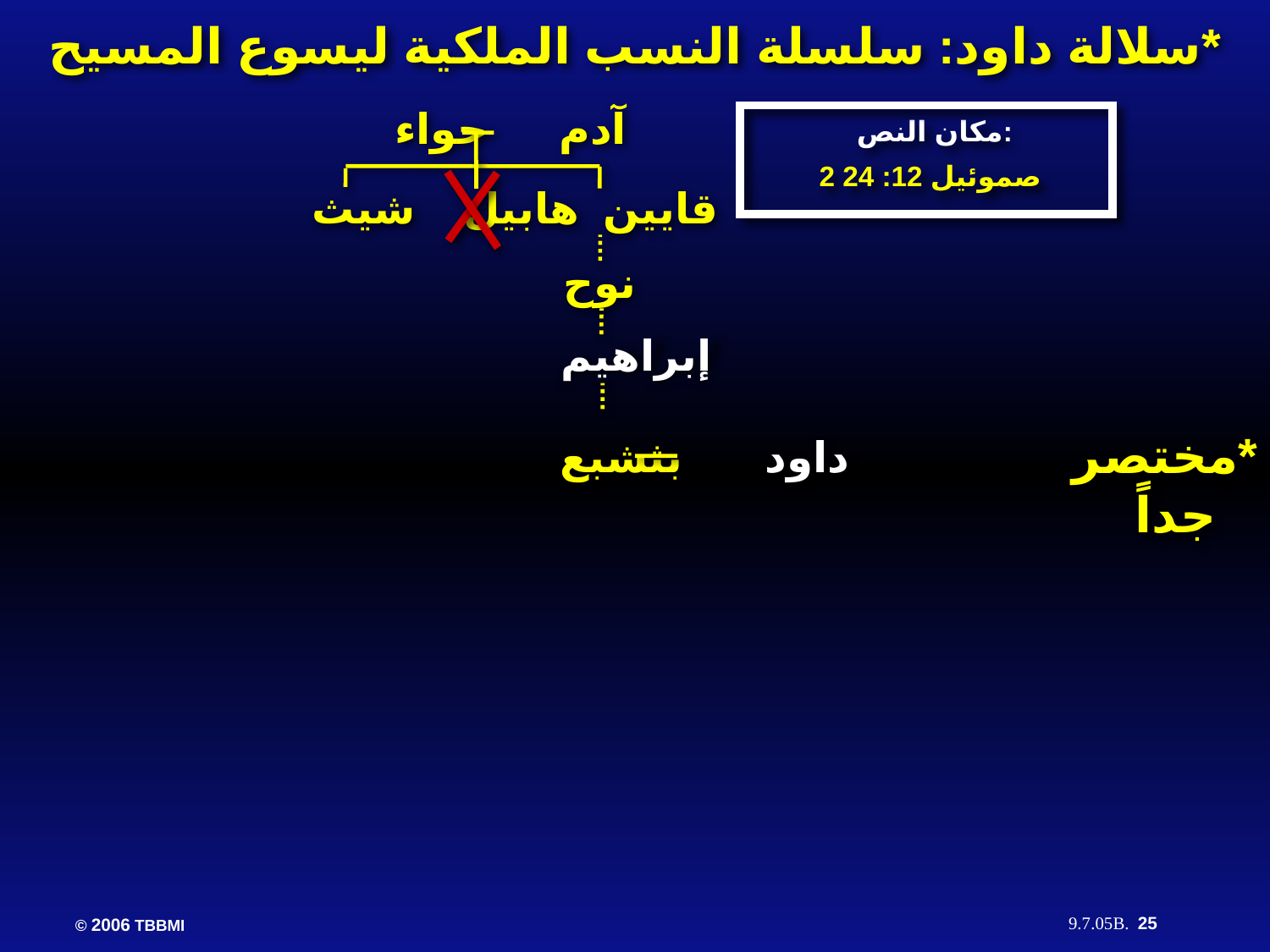

سلالة داود: سلسلة النسب الملكية ليسوع المسيح*
آدم      حواء

مكان النص:

2 صموئيل 12: 24

قايين  هابيل    شيث

نوح

إبراهيم

*مختصر
   جداً
داود       بثشبع

25